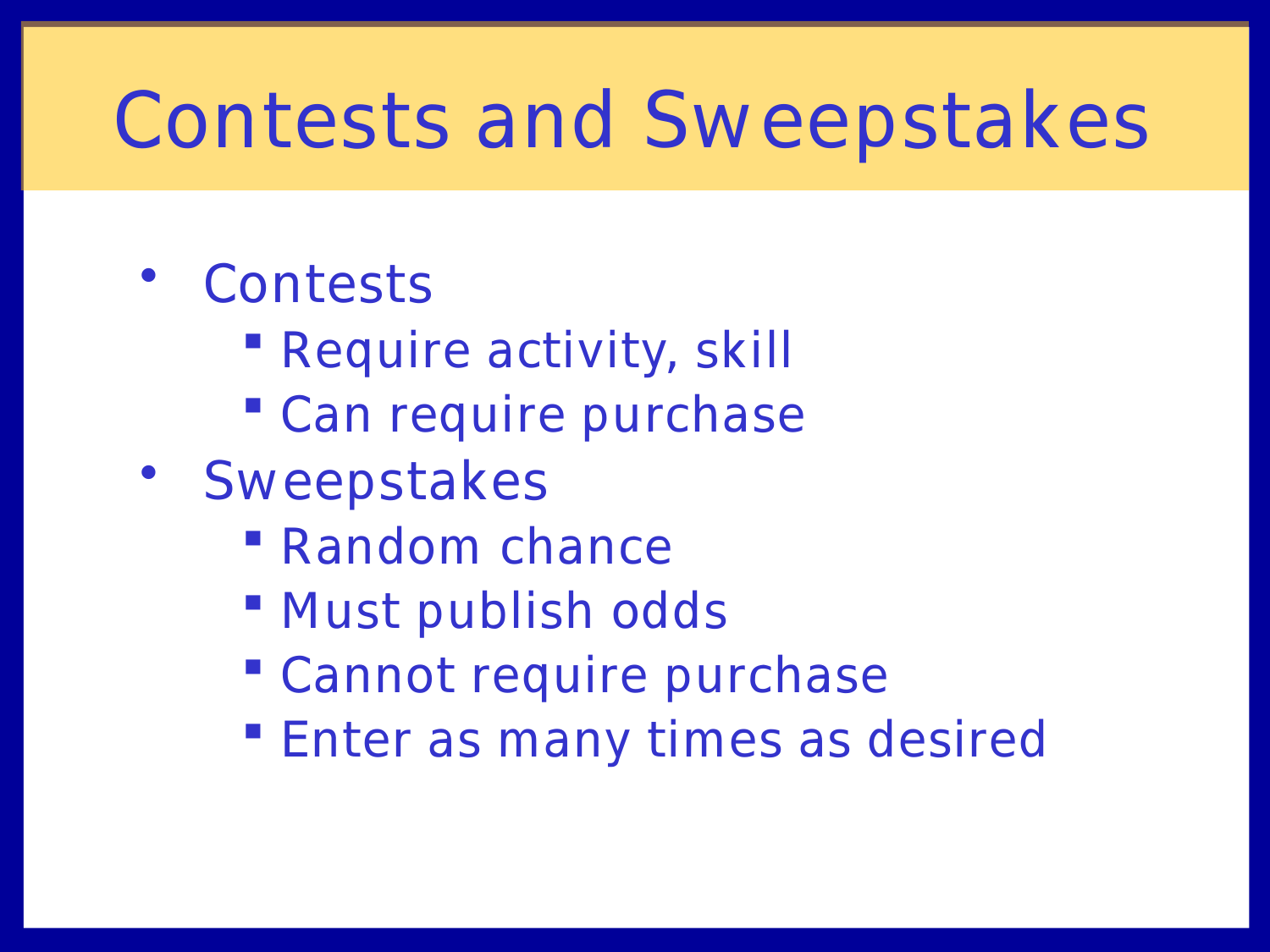

# Contests and Sweepstakes
Contests
Require activity, skill
Can require purchase
Sweepstakes
Random chance
Must publish odds
Cannot require purchase
Enter as many times as desired